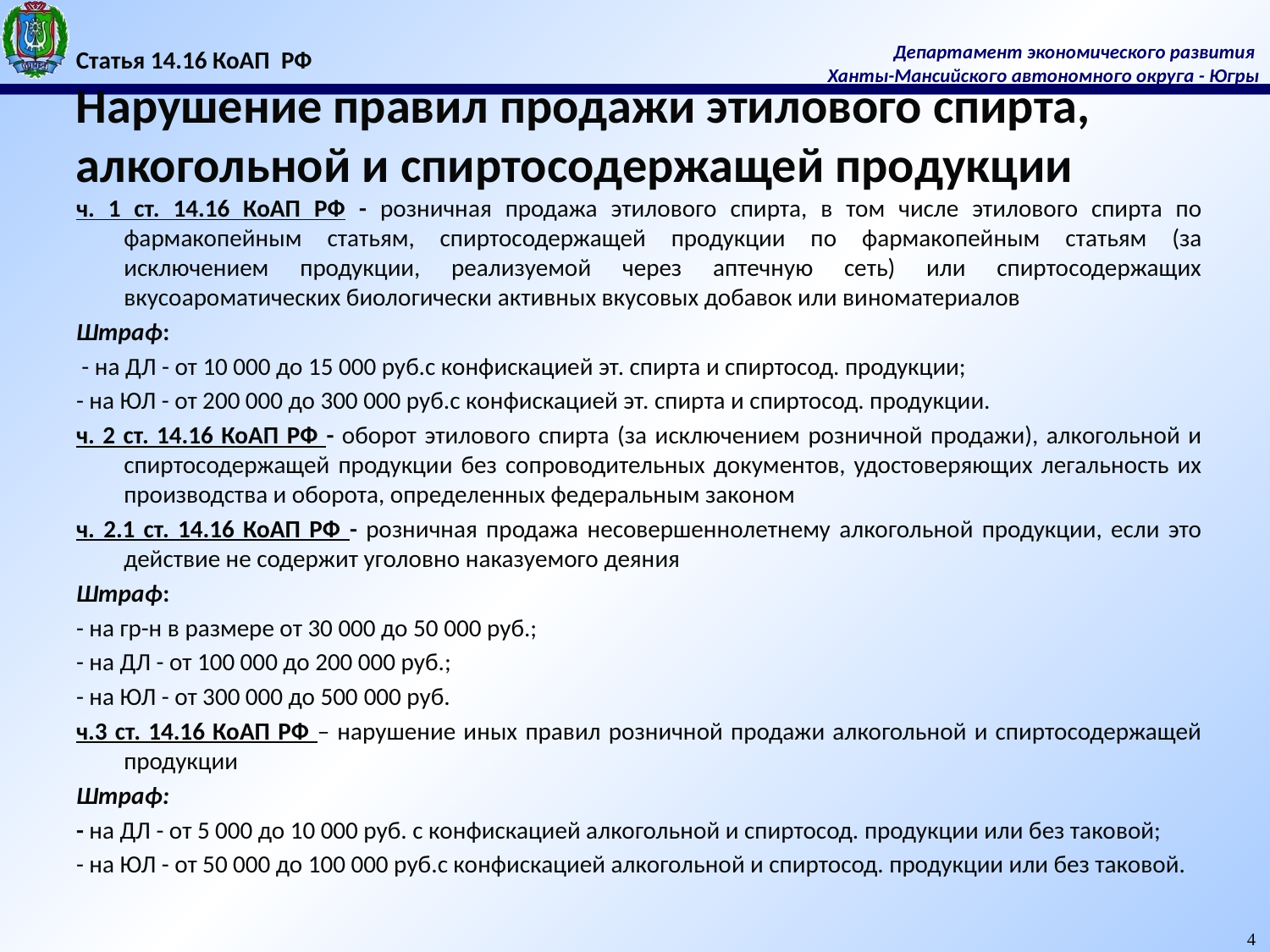

# Статья 14.16 КоАП  РФ Нарушение правил продажи этилового спирта, алкогольной и спиртосодержащей продукции
ч. 1 ст. 14.16 КоАП РФ - розничная продажа этилового спирта, в том числе этилового спирта по фармакопейным статьям, спиртосодержащей продукции по фармакопейным статьям (за исключением продукции, реализуемой через аптечную сеть) или спиртосодержащих вкусоароматических биологически активных вкусовых добавок или виноматериалов
Штраф:
 - на ДЛ - от 10 000 до 15 000 руб.с конфискацией эт. спирта и спиртосод. продукции;
- на ЮЛ - от 200 000 до 300 000 руб.с конфискацией эт. спирта и спиртосод. продукции.
ч. 2 ст. 14.16 КоАП РФ - оборот этилового спирта (за исключением розничной продажи), алкогольной и спиртосодержащей продукции без сопроводительных документов, удостоверяющих легальность их производства и оборота, определенных федеральным законом
ч. 2.1 ст. 14.16 КоАП РФ - розничная продажа несовершеннолетнему алкогольной продукции, если это действие не содержит уголовно наказуемого деяния
Штраф:
- на гр-н в размере от 30 000 до 50 000 руб.;
- на ДЛ - от 100 000 до 200 000 руб.;
- на ЮЛ - от 300 000 до 500 000 руб.
ч.3 ст. 14.16 КоАП РФ – нарушение иных правил розничной продажи алкогольной и спиртосодержащей продукции
Штраф:
- на ДЛ - от 5 000 до 10 000 руб. с конфискацией алкогольной и спиртосод. продукции или без таковой;
- на ЮЛ - от 50 000 до 100 000 руб.с конфискацией алкогольной и спиртосод. продукции или без таковой.